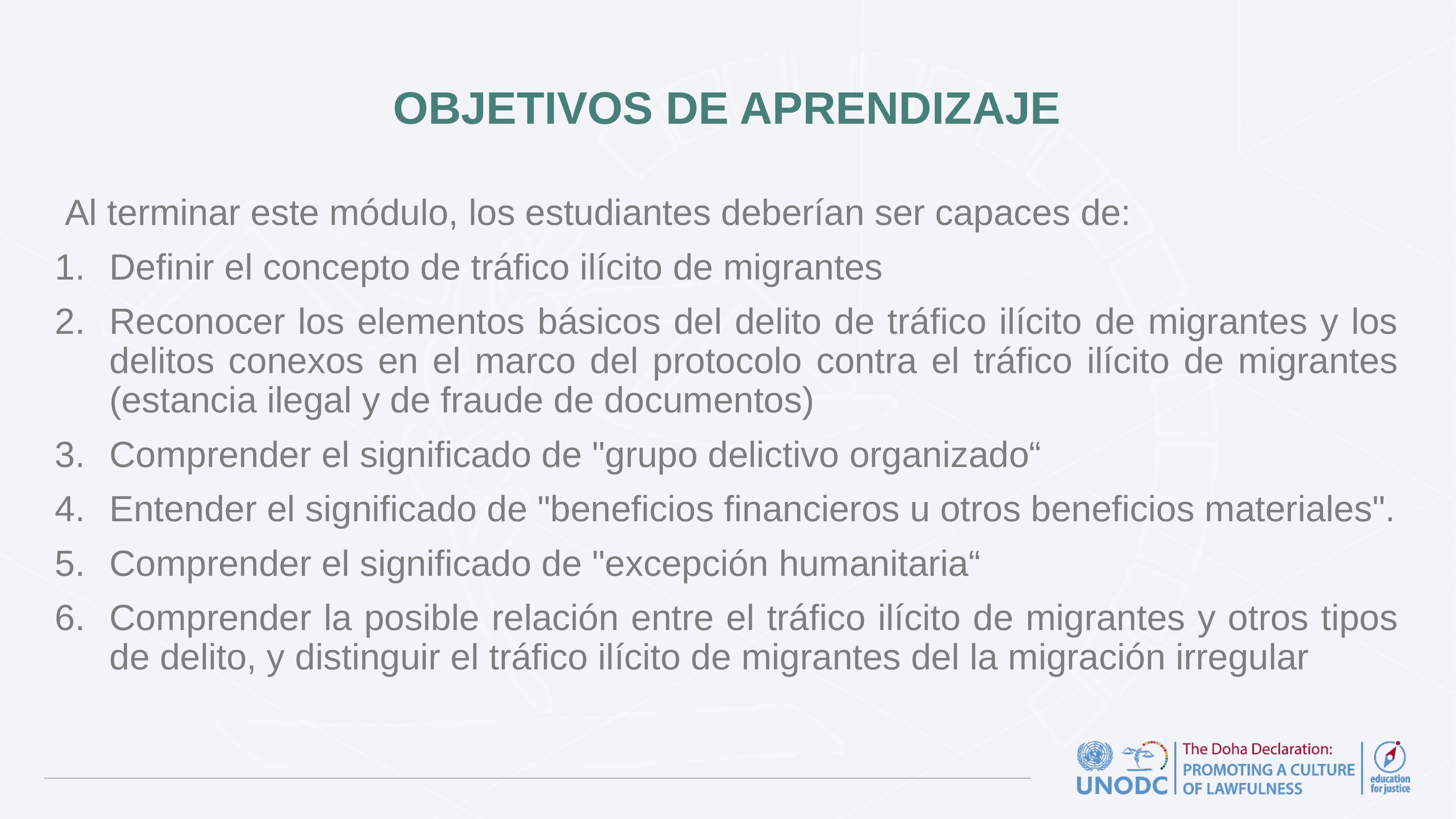

# OBJETIVOS DE APRENDIZAJE
 Al terminar este módulo, los estudiantes deberían ser capaces de:
Definir el concepto de tráfico ilícito de migrantes
Reconocer los elementos básicos del delito de tráfico ilícito de migrantes y los delitos conexos en el marco del protocolo contra el tráfico ilícito de migrantes (estancia ilegal y de fraude de documentos)
Comprender el significado de "grupo delictivo organizado“
Entender el significado de "beneficios financieros u otros beneficios materiales".
Comprender el significado de "excepción humanitaria“
Comprender la posible relación entre el tráfico ilícito de migrantes y otros tipos de delito, y distinguir el tráfico ilícito de migrantes del la migración irregular